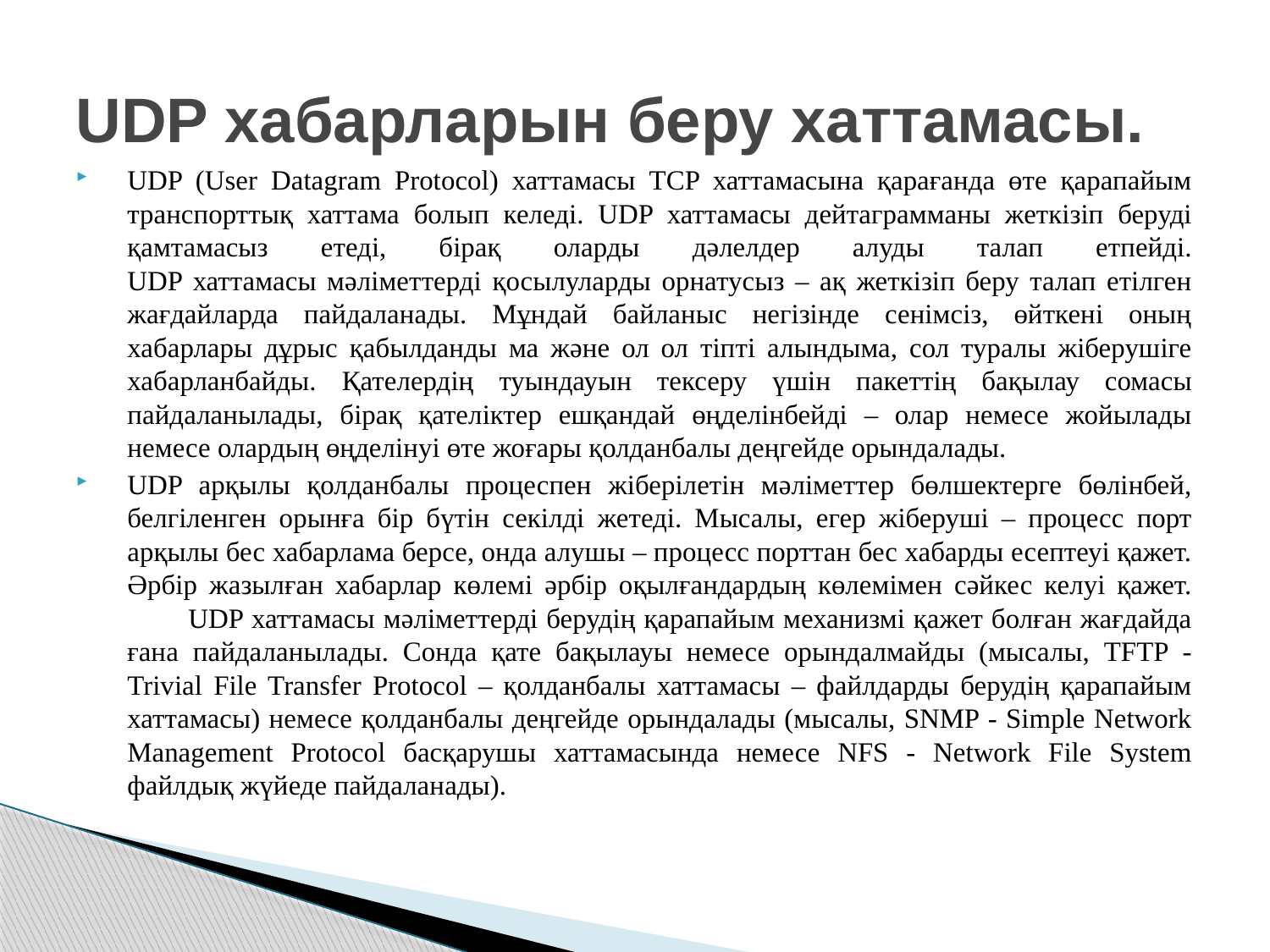

# UDP хабарларын беру хаттамасы.
UDP (User Datagram Protocol) хаттамасы TCP хаттамасына қарағанда өте қарапайым транспорттық хаттама болып келеді. UDP хаттамасы дейтаграмманы жеткізіп беруді қамтамасыз етеді, бірақ оларды дәлелдер алуды талап етпейді.
UDP хаттамасы мәліметтерді қосылуларды орнатусыз – ақ жеткізіп беру талап етілген жағдайларда пайдаланады. Мұндай байланыс негізінде сенімсіз, өйткені оның хабарлары дұрыс қабылданды ма және ол ол тіпті алындыма, сол туралы жіберушіге хабарланбайды. Қателердің туындауын тексеру үшін пакеттің бақылау сомасы пайдаланылады, бірақ қателіктер ешқандай өңделінбейді – олар немесе жойылады немесе олардың өңделінуі өте жоғары қолданбалы деңгейде орындалады.
UDP арқылы қолданбалы процеспен жіберілетін мәліметтер бөлшектерге бөлінбей, белгіленген орынға бір бүтін секілді жетеді. Мысалы, егер жіберуші – процесс порт арқылы бес хабарлама берсе, онда алушы – процесс порттан бес хабарды есептеуі қажет. Әрбір жазылған хабарлар көлемі әрбір оқылғандардың көлемімен сәйкес келуі қажет.
	UDP хаттамасы мәліметтерді берудің қарапайым механизмі қажет болған жағдайда ғана пайдаланылады. Сонда қате бақылауы немесе орындалмайды (мысалы, TFTP - Trivial File Transfer Protocol – қолданбалы хаттамасы – файлдарды берудің қарапайым хаттамасы) немесе қолданбалы деңгейде орындалады (мысалы, SNMP - Simple Network Management Protocol басқарушы хаттамасында немесе NFS - Network File System файлдық жүйеде пайдаланады).